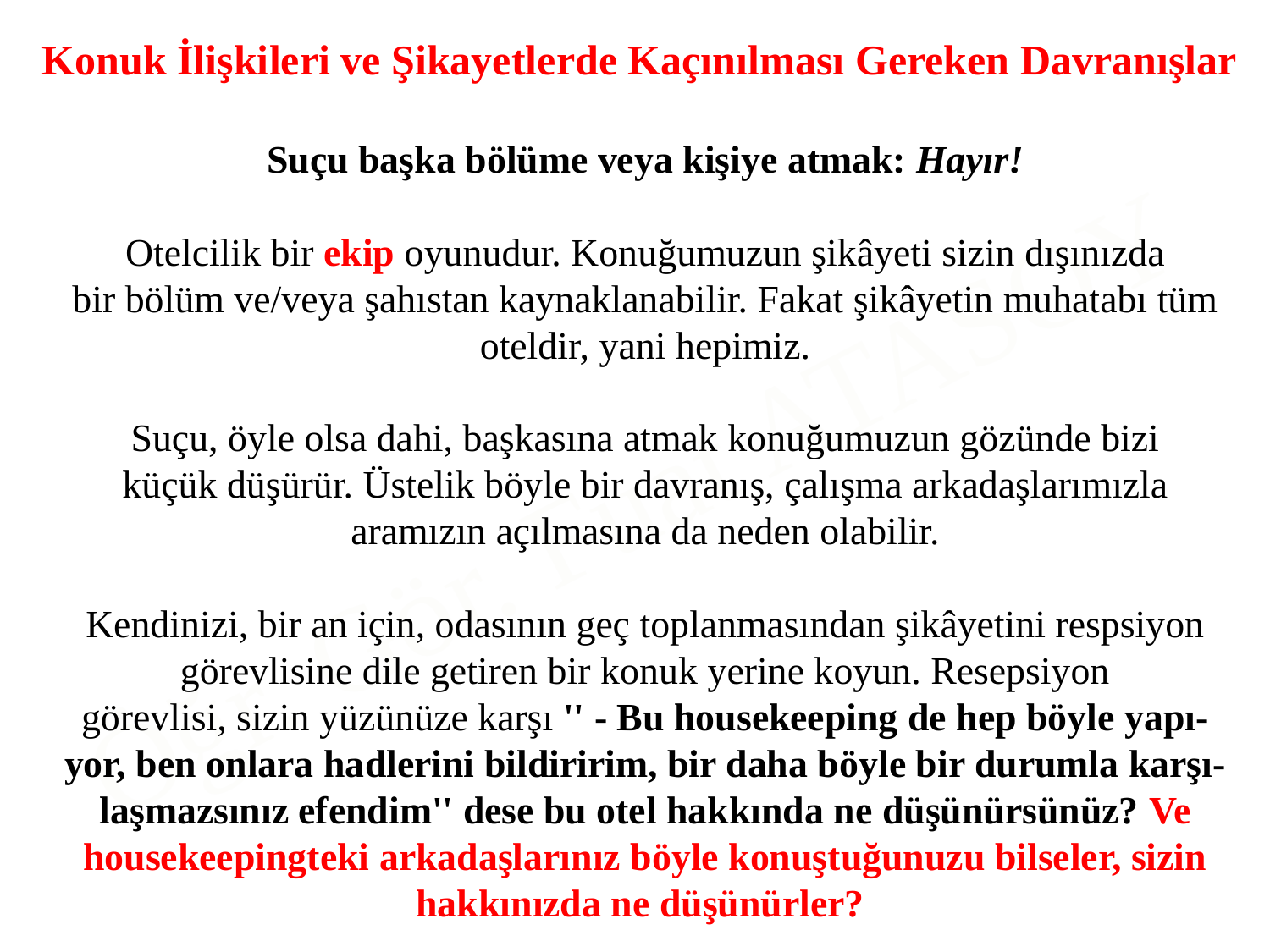

Konuk İlişkileri ve Şikayetlerde Kaçınılması Gereken Davranışlar
Suçu başka bölüme veya kişiye atmak: Hayır!
Otelcilik bir ekip oyunudur. Konuğumuzun şikâyeti sizin dışınızda
bir bölüm ve/veya şahıstan kaynaklanabilir. Fakat şikâyetin muhatabı tüm oteldir, yani hepimiz.
Suçu, öyle olsa dahi, başkasına atmak konuğumuzun gözünde bizi
küçük düşürür. Üstelik böyle bir davranış, çalışma arkadaşlarımızla
aramızın açılmasına da neden olabilir.
Kendinizi, bir an için, odasının geç toplanmasından şikâyetini respsiyon görevlisine dile getiren bir konuk yerine koyun. Resepsiyon
görevlisi, sizin yüzünüze karşı '' - Bu housekeeping de hep böyle yapı-
yor, ben onlara hadlerini bildiririm, bir daha böyle bir durumla karşı-
laşmazsınız efendim'' dese bu otel hakkında ne düşünürsünüz? Ve
housekeepingteki arkadaşlarınız böyle konuştuğunuzu bilseler, sizin
hakkınızda ne düşünürler?